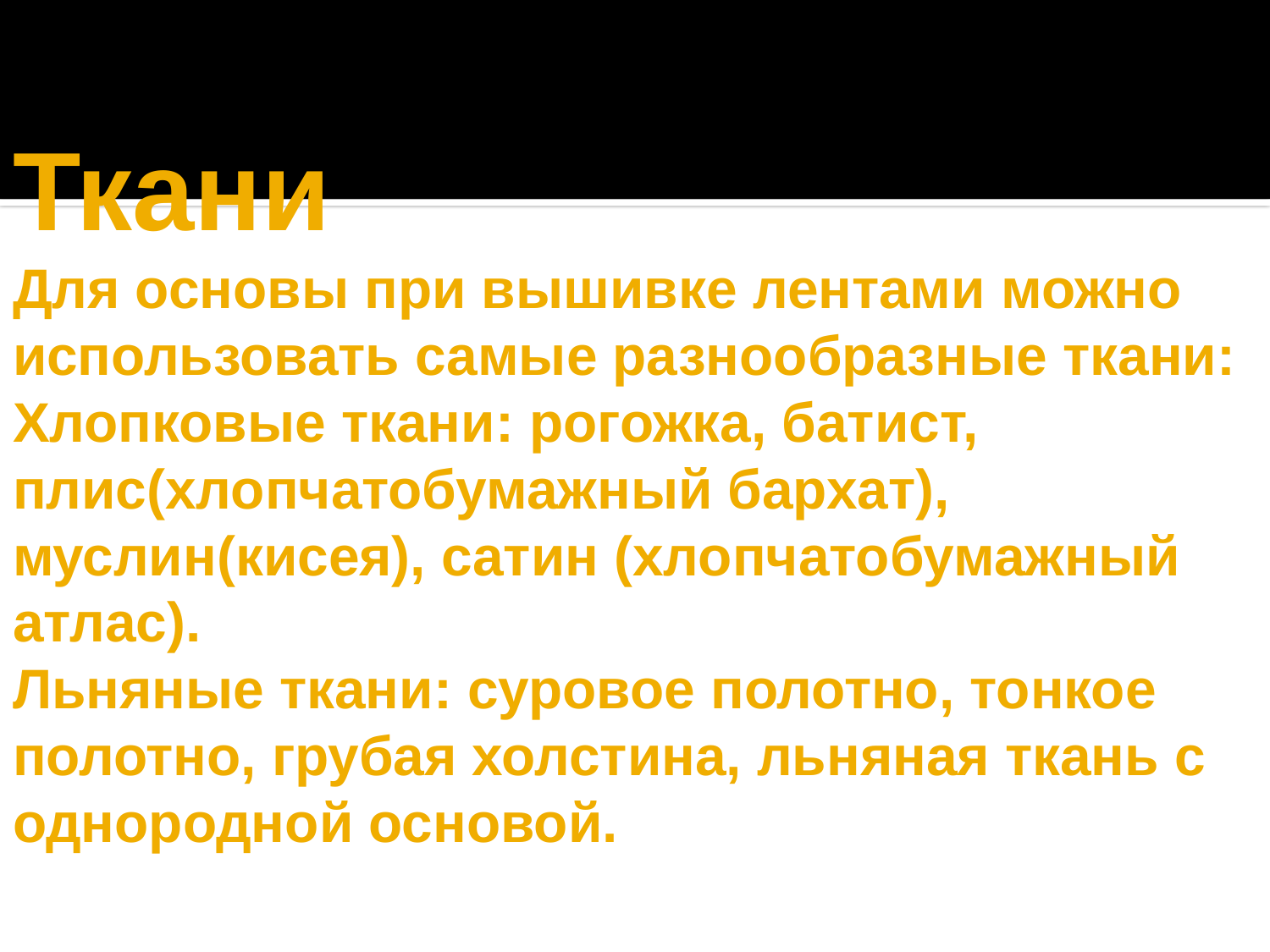

# Ткани Для основы при вышивке лентами можно использовать самые разнообразные ткани: Хлопковые ткани: рогожка, батист, плис(хлопчатобумажный бархат), муслин(кисея), сатин (хлопчатобумажный атлас). Льняные ткани: суровое полотно, тонкое полотно, грубая холстина, льняная ткань с однородной основой.